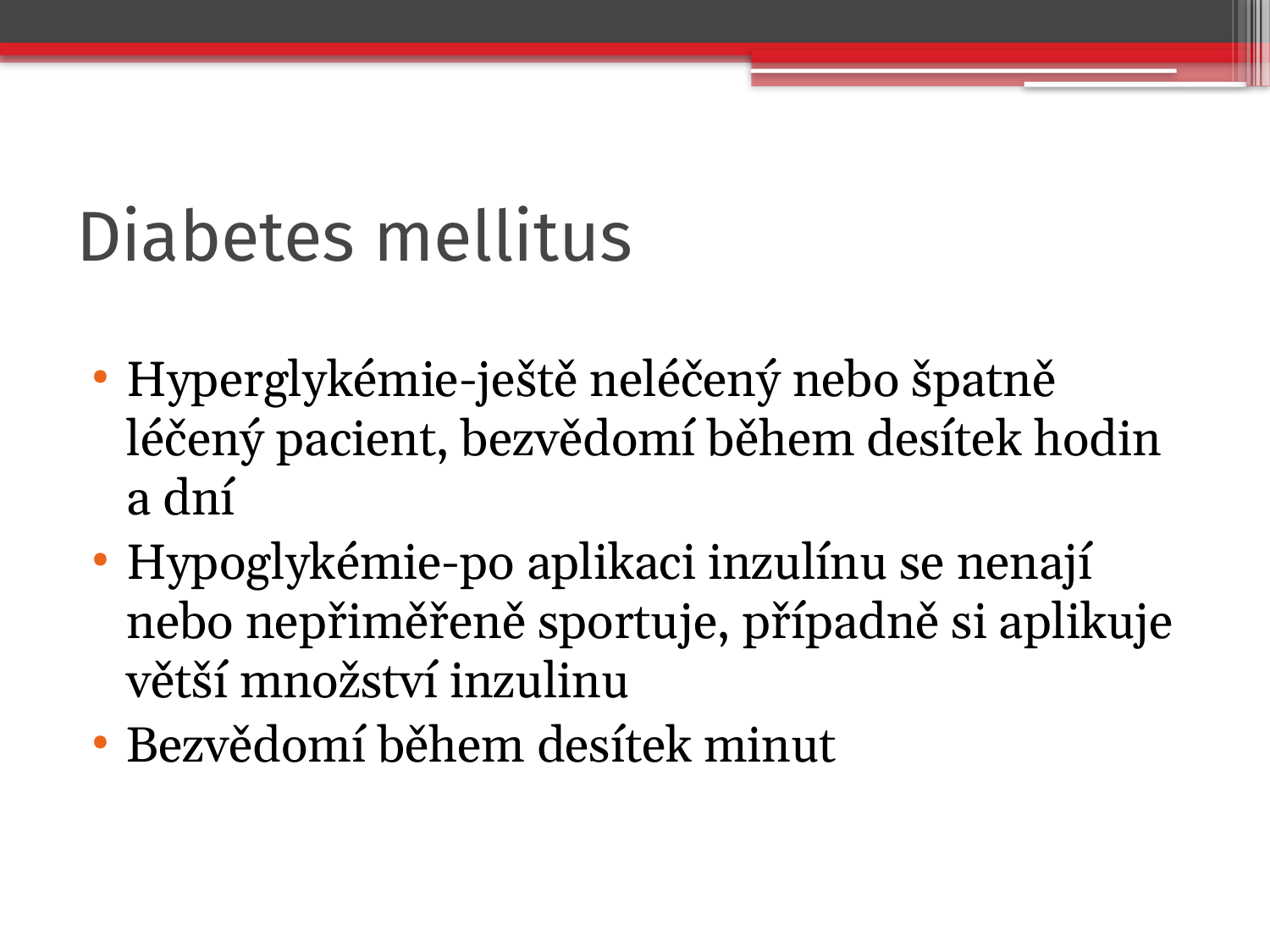

# Diabetes mellitus

Hyperglykémie-ještě neléčený nebo špatně léčený pacient, bezvědomí během desítek hodin a dní
Hypoglykémie-po aplikaci inzulínu se nenají nebo nepřiměřeně sportuje, případně si aplikuje větší množství inzulinu
Bezvědomí během desítek minut